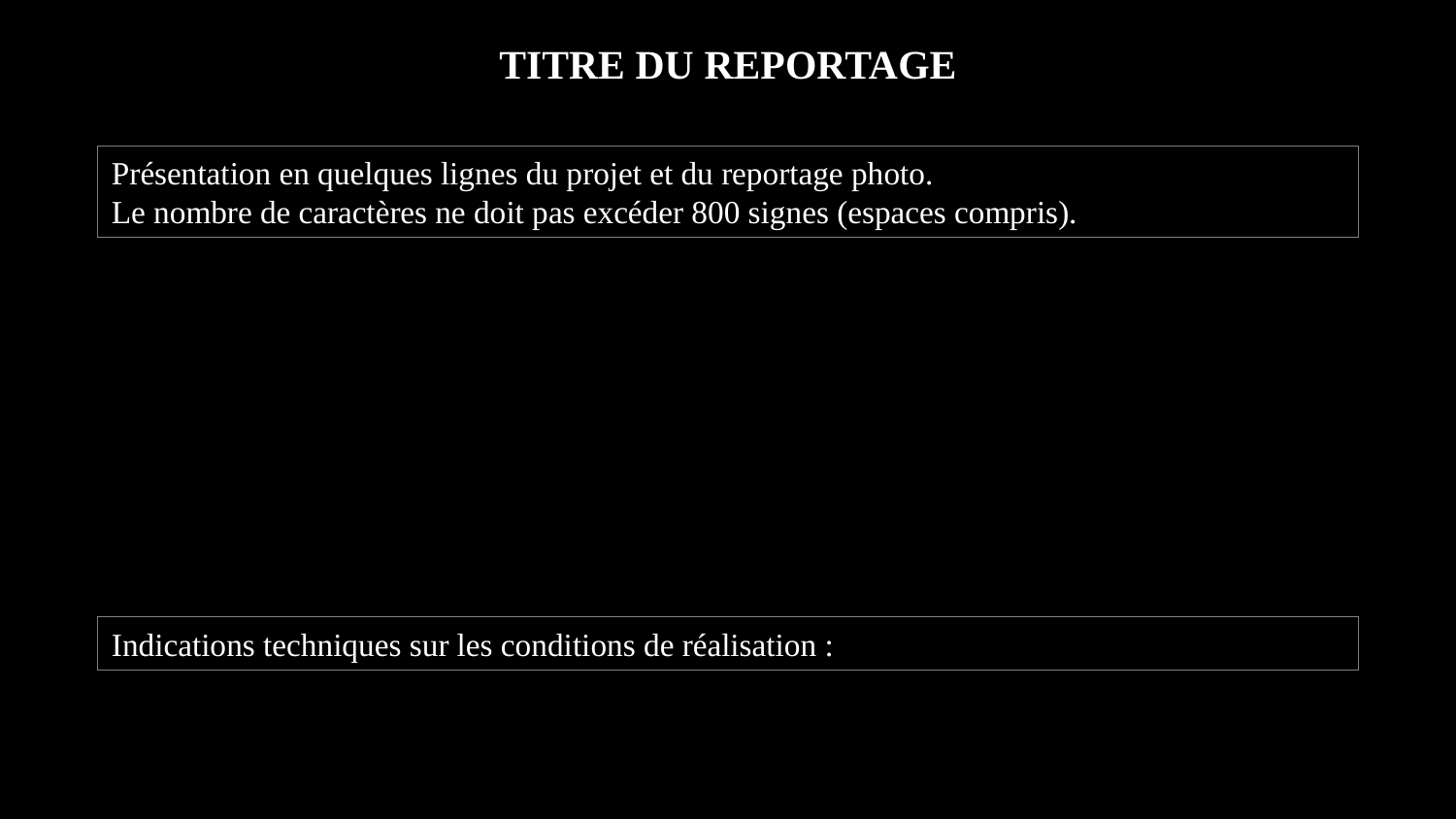

TITRE DU REPORTAGE
Présentation en quelques lignes du projet et du reportage photo.
Le nombre de caractères ne doit pas excéder 800 signes (espaces compris).
Indications techniques sur les conditions de réalisation :